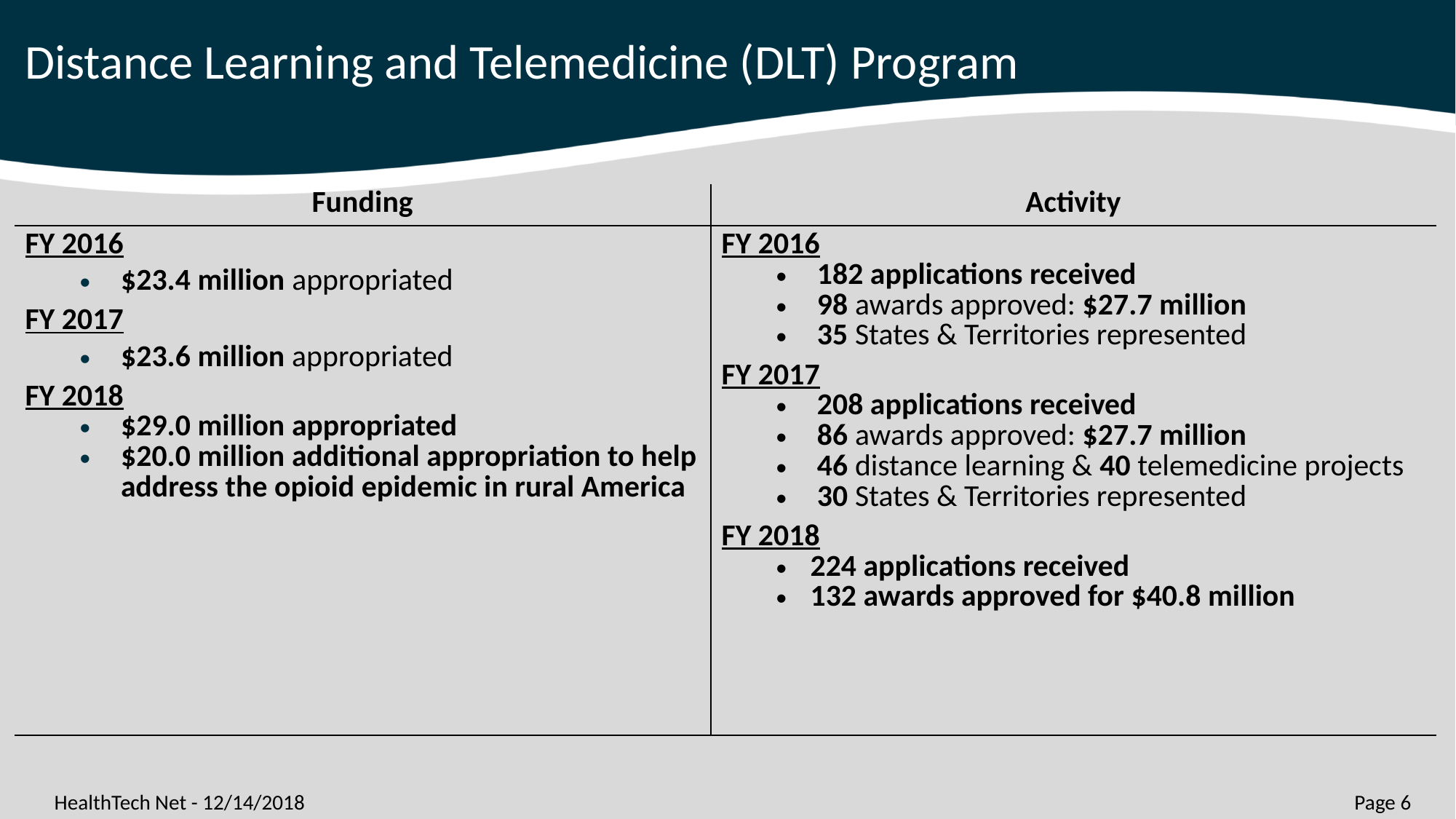

Distance Learning and Telemedicine (DLT) Program
| Funding | Activity |
| --- | --- |
| FY 2016 $23.4 million appropriated FY 2017 $23.6 million appropriated FY 2018 $29.0 million appropriated $20.0 million additional appropriation to help address the opioid epidemic in rural America | FY 2016 182 applications received 98 awards approved: $27.7 million 35 States & Territories represented FY 2017 208 applications received 86 awards approved: $27.7 million 46 distance learning & 40 telemedicine projects 30 States & Territories represented FY 2018 224 applications received 132 awards approved for $40.8 million |